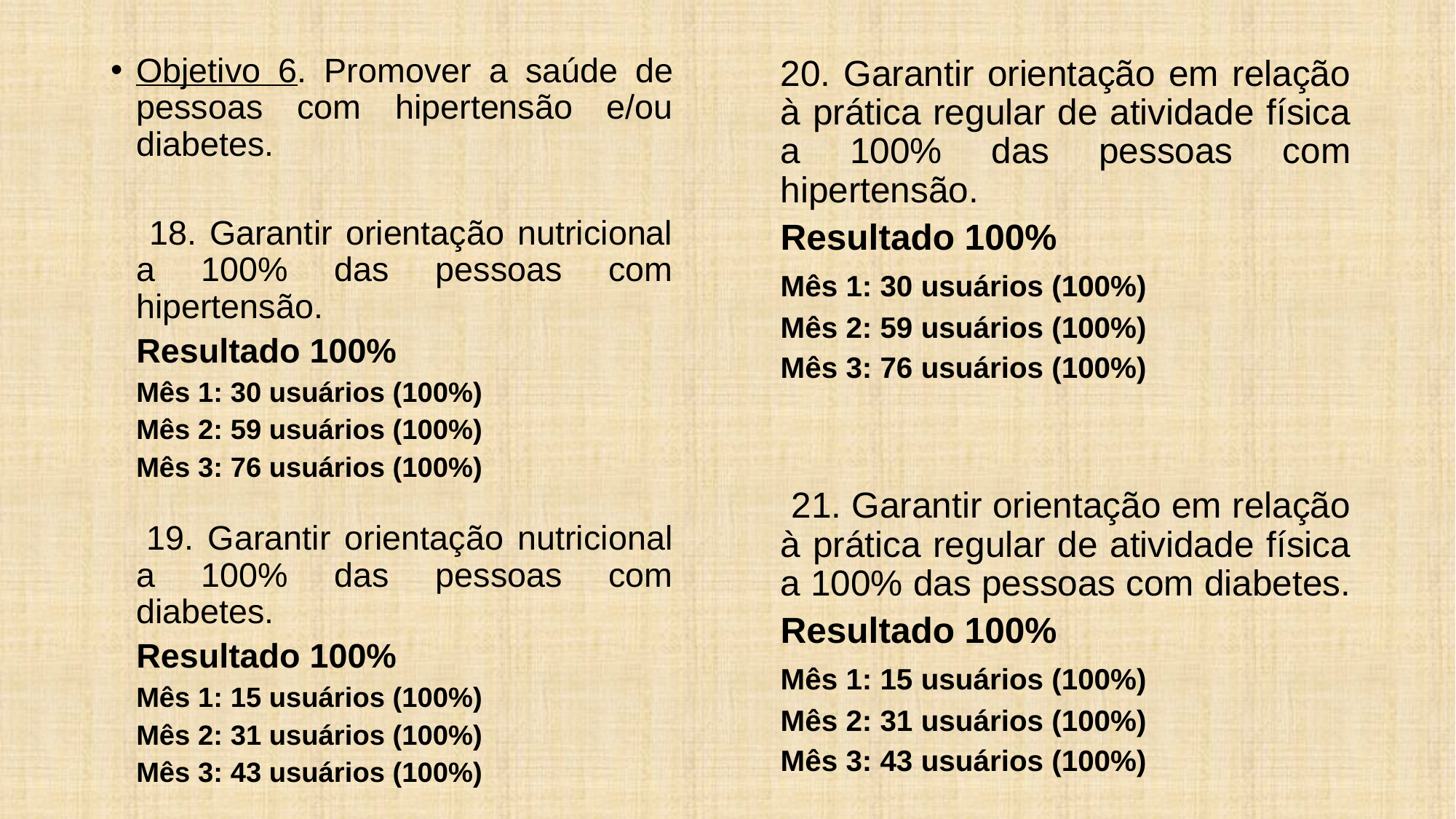

Objetivo 6. Promover a saúde de pessoas com hipertensão e/ou diabetes.

	 18. Garantir orientação nutricional a 100% das pessoas com hipertensão.
	Resultado 100%
		Mês 1: 30 usuários (100%)
		Mês 2: 59 usuários (100%)
		Mês 3: 76 usuários (100%)

	 19. Garantir orientação nutricional a 100% das pessoas com diabetes.
	Resultado 100%
		Mês 1: 15 usuários (100%)
		Mês 2: 31 usuários (100%)
		Mês 3: 43 usuários (100%)

	20. Garantir orientação em relação à prática regular de atividade física a 100% das pessoas com hipertensão.
	Resultado 100%
		Mês 1: 30 usuários (100%)
		Mês 2: 59 usuários (100%)
		Mês 3: 76 usuários (100%)

	 21. Garantir orientação em relação à prática regular de atividade física a 100% das pessoas com diabetes.
	Resultado 100%
		Mês 1: 15 usuários (100%)
		Mês 2: 31 usuários (100%)
		Mês 3: 43 usuários (100%)